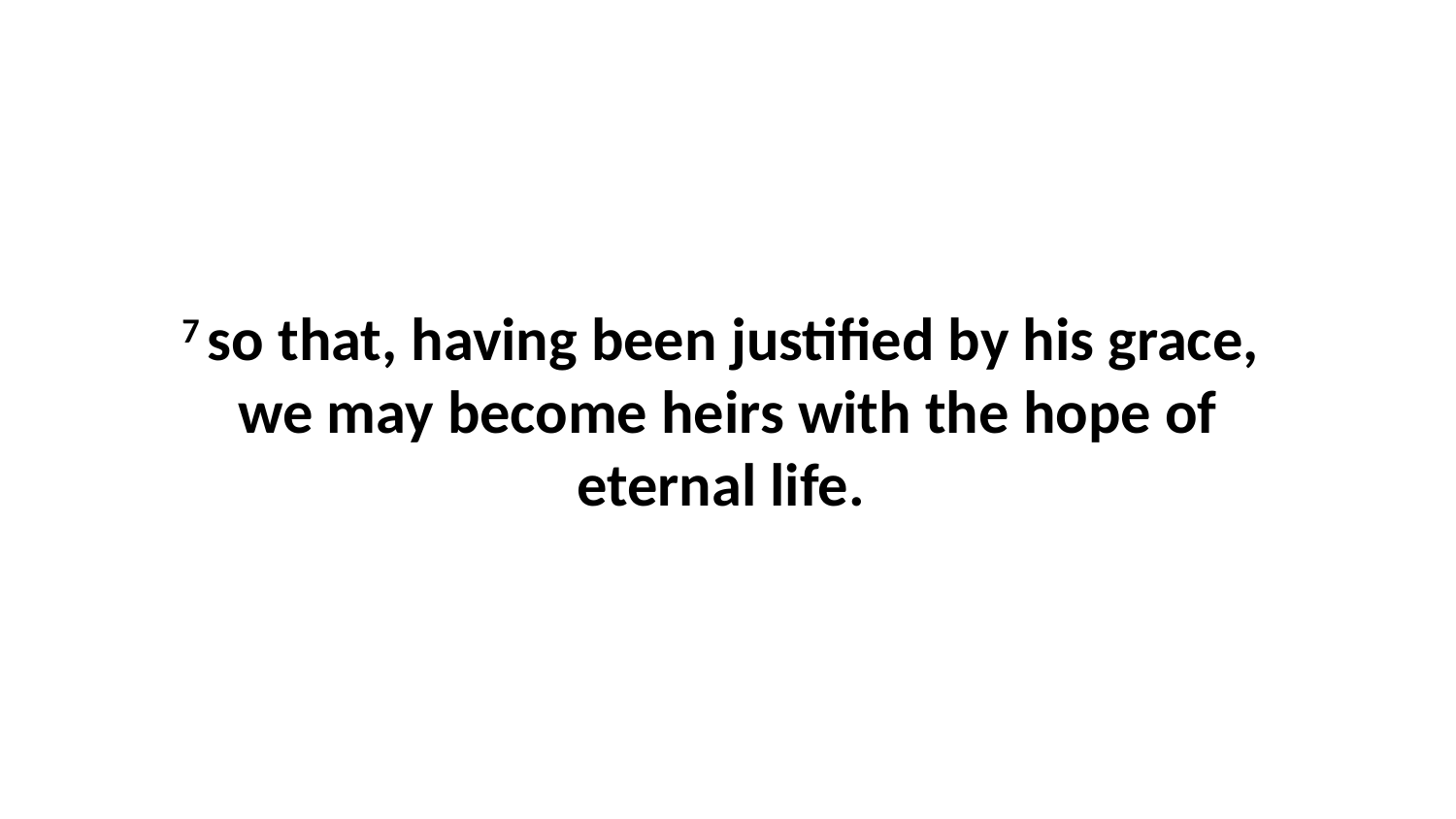

7 so that, having been justified by his grace,  we may become heirs with the hope of eternal life.